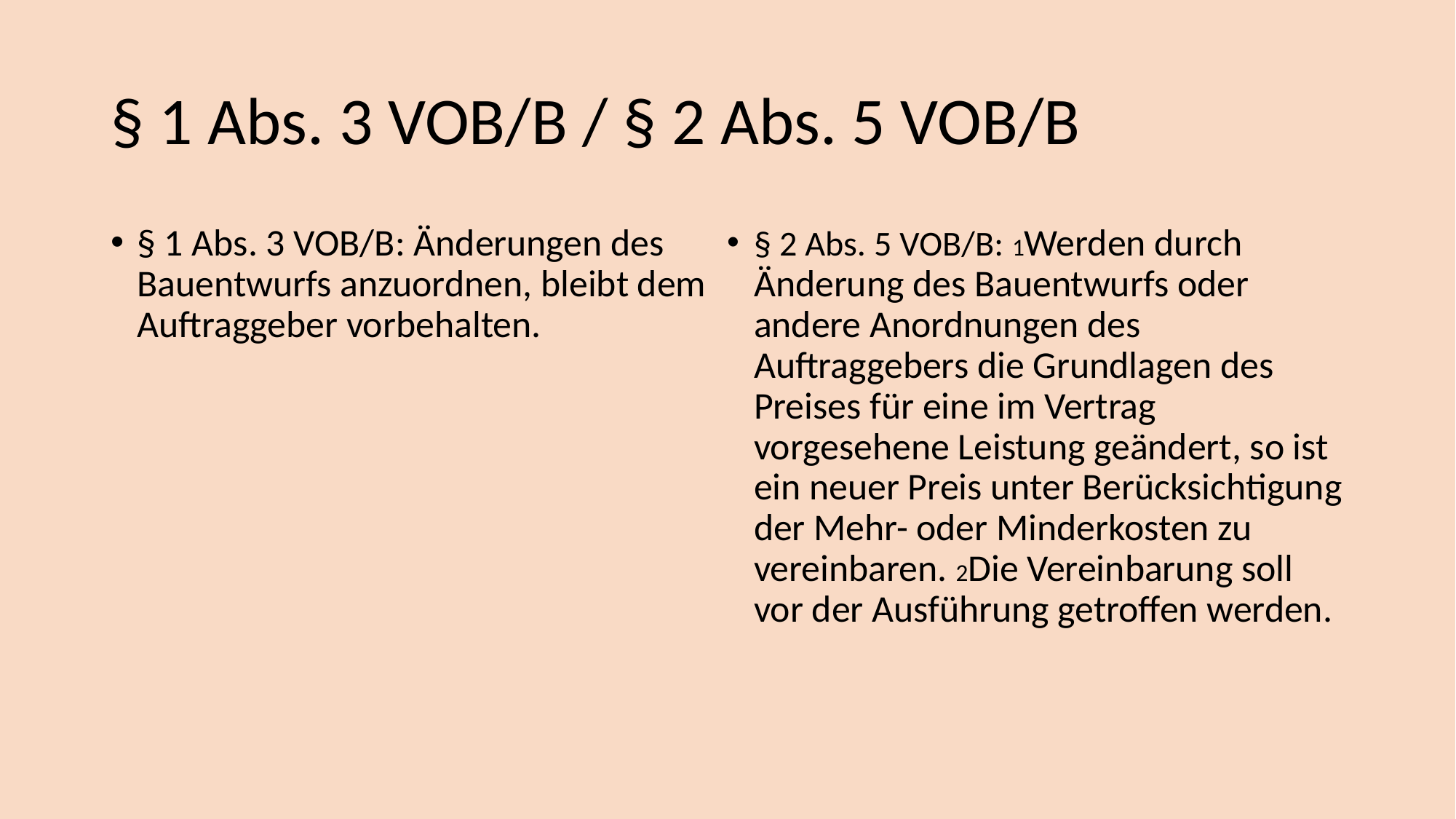

# § 1 Abs. 3 VOB/B / § 2 Abs. 5 VOB/B
§ 1 Abs. 3 VOB/B: Änderungen des Bauentwurfs anzuordnen, bleibt dem Auftraggeber vorbehalten.

§ 2 Abs. 5 VOB/B: 1Werden durch Änderung des Bauentwurfs oder andere Anordnungen des Auftraggebers die Grundlagen des Preises für eine im Vertrag vorgesehene Leistung geändert, so ist ein neuer Preis unter Berücksichtigung der Mehr- oder Minderkosten zu vereinbaren. 2Die Vereinbarung soll vor der Ausführung getroffen werden.